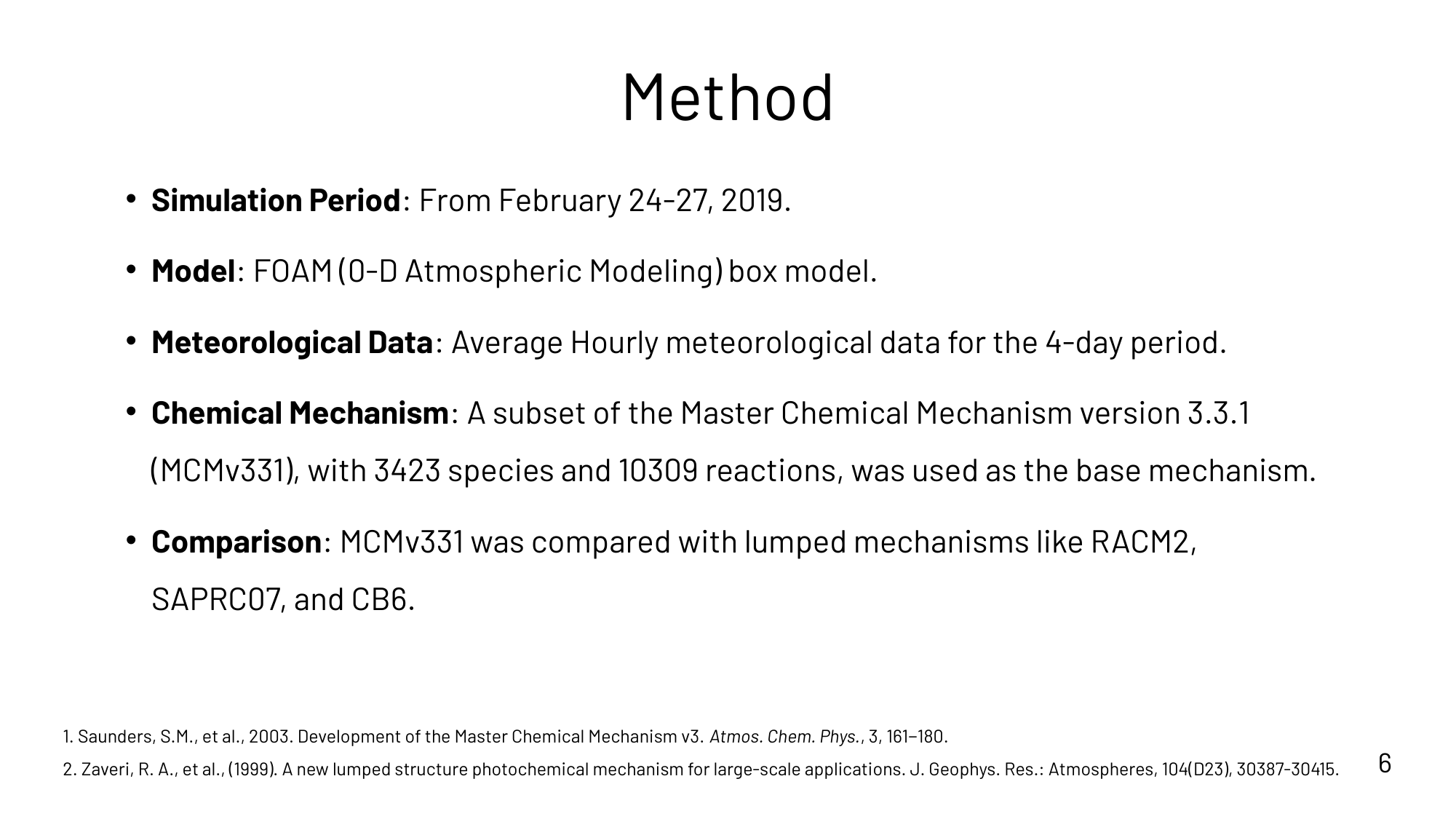

# Method
Simulation Period: From February 24-27, 2019.
Model: FOAM (0-D Atmospheric Modeling) box model.
Meteorological Data: Average Hourly meteorological data for the 4-day period.
Chemical Mechanism: A subset of the Master Chemical Mechanism version 3.3.1 (MCMv331), with 3423 species and 10309 reactions, was used as the base mechanism.
Comparison: MCMv331 was compared with lumped mechanisms like RACM2, SAPRC07, and CB6.
1. Saunders, S.M., et al., 2003. Development of the Master Chemical Mechanism v3. Atmos. Chem. Phys., 3, 161−180.
2. Zaveri, R. A., et al., (1999). A new lumped structure photochemical mechanism for large-scale applications. J. Geophys. Res.: Atmospheres, 104(D23), 30387-30415.
6